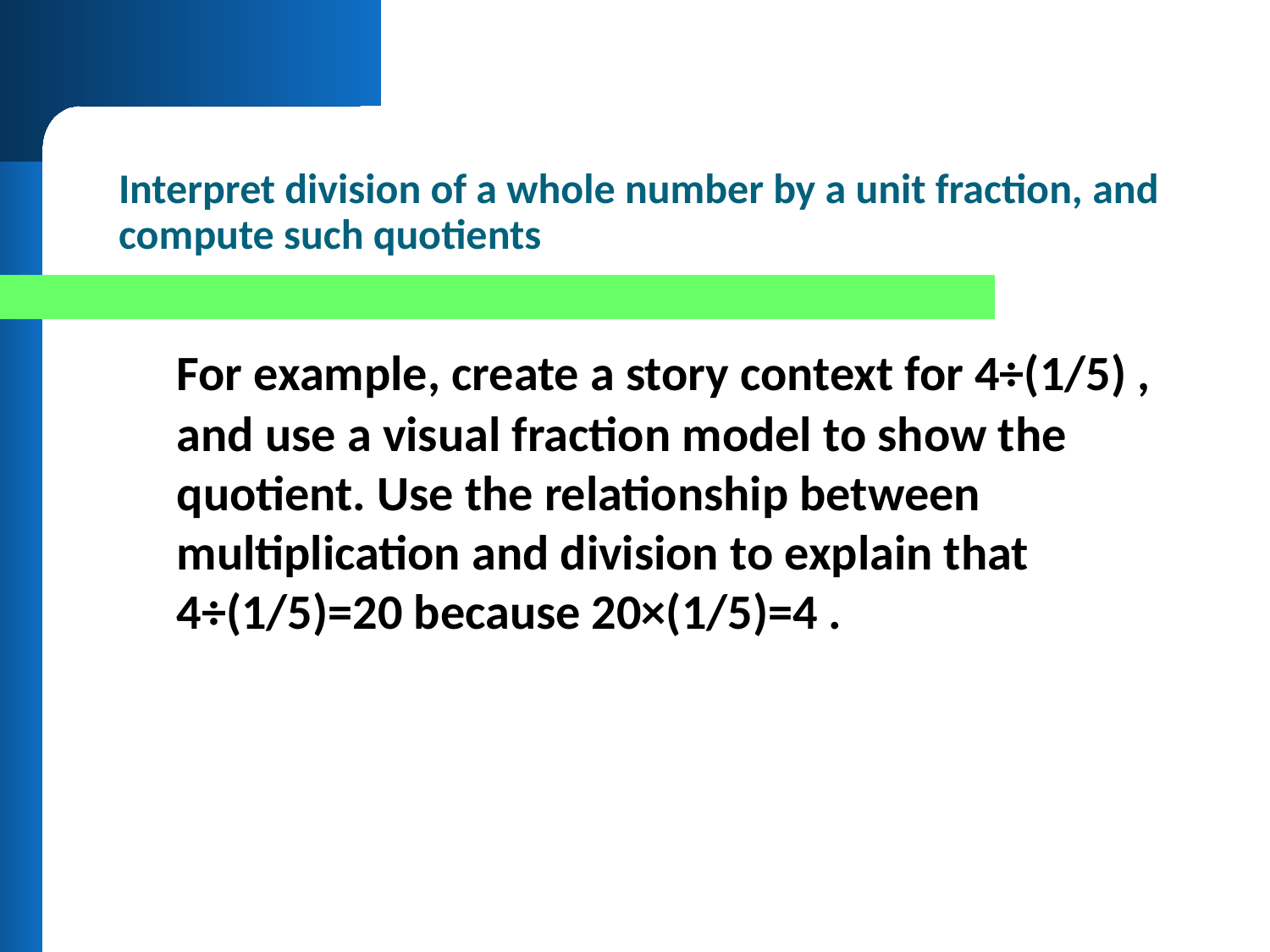

# Interpret division of a whole number by a unit fraction, and compute such quotients
	For example, create a story context for 4÷(1/5) , and use a visual fraction model to show the quotient. Use the relationship between multiplication and division to explain that 4÷(1/5)=20 because 20×(1/5)=4 .